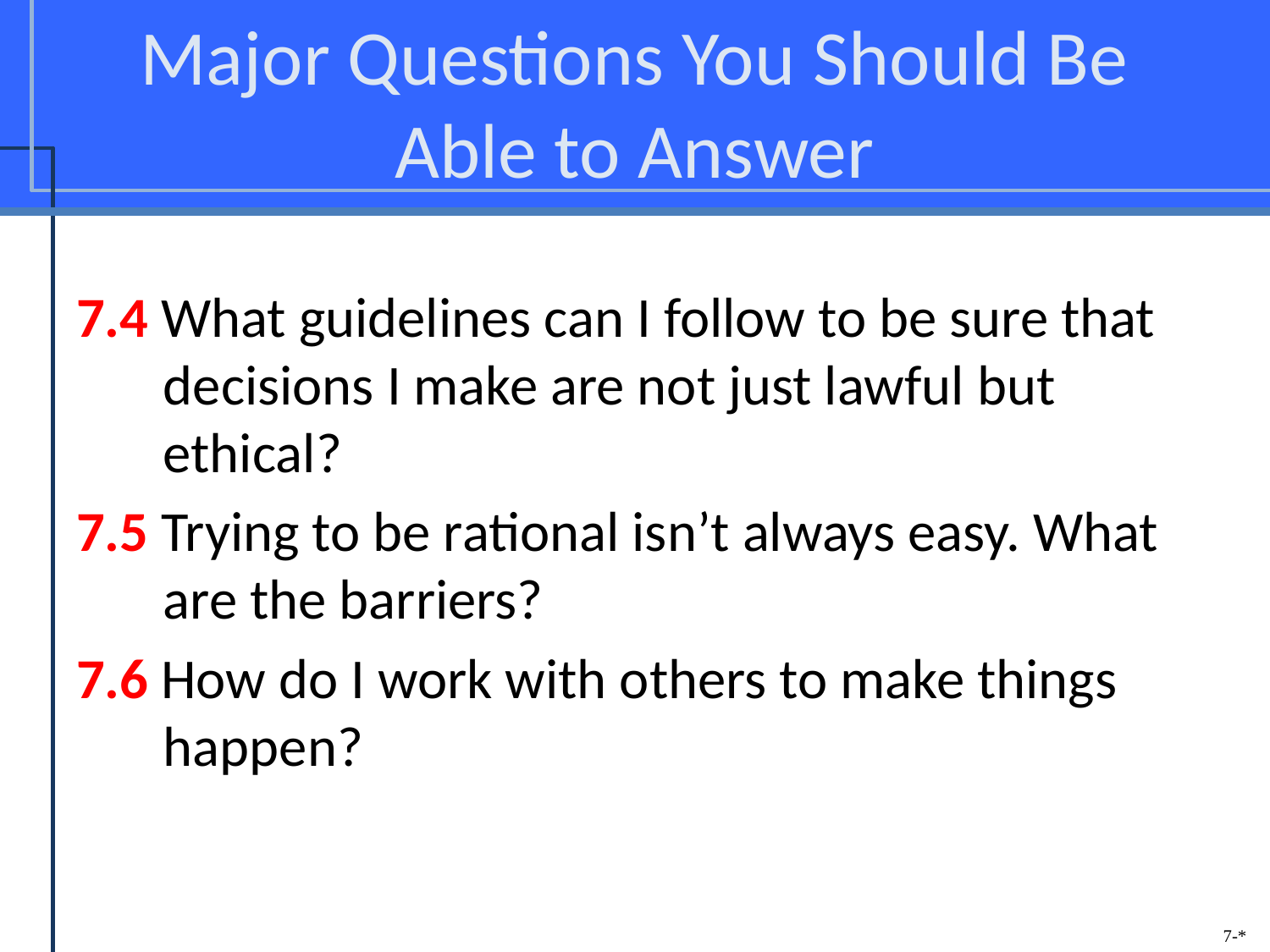

# Major Questions You Should Be Able to Answer
7.4 What guidelines can I follow to be sure that decisions I make are not just lawful but ethical?
7.5 Trying to be rational isn’t always easy. What are the barriers?
7.6 How do I work with others to make things happen?